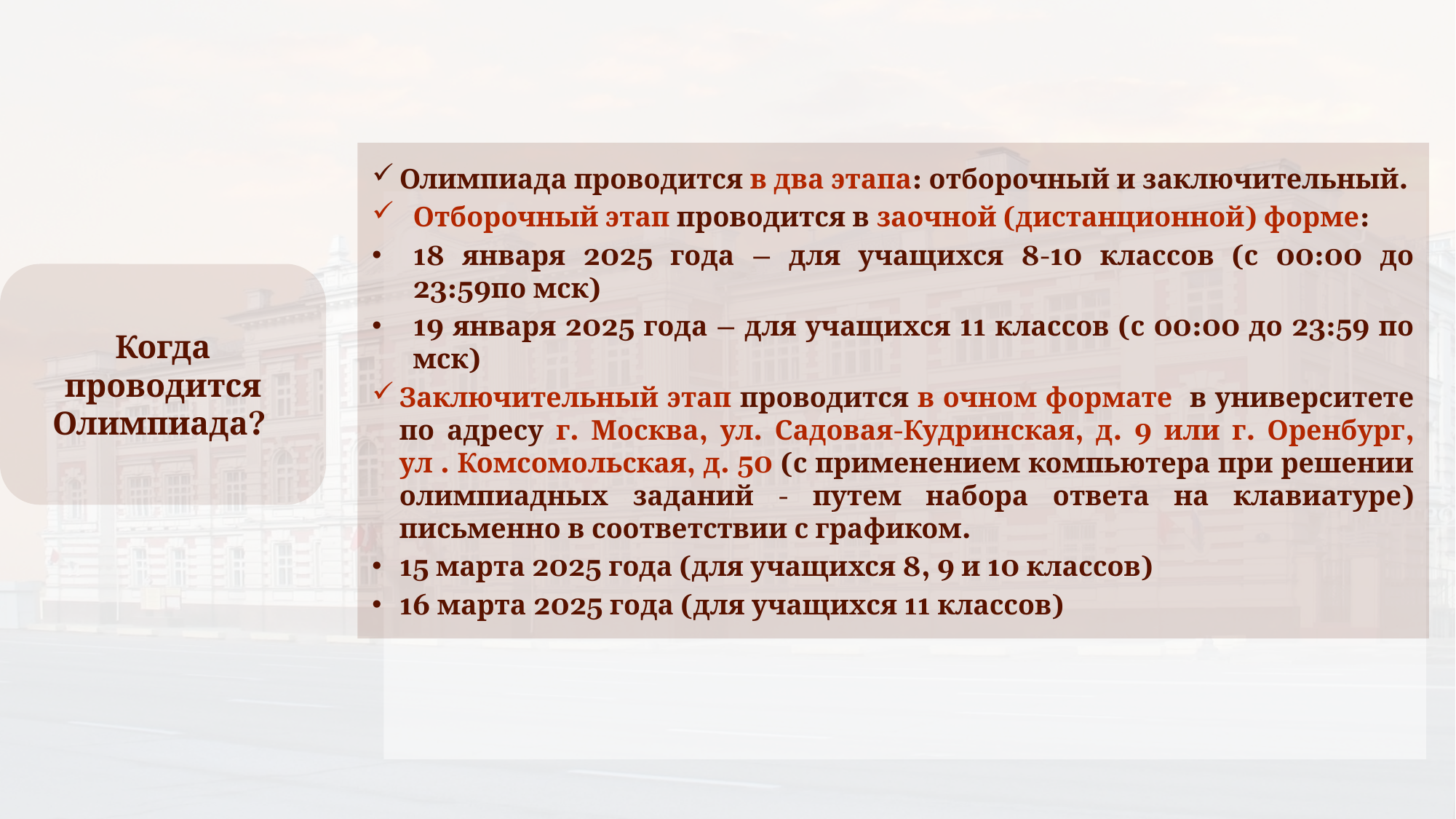

Олимпиада проводится в два этапа: отборочный и заключительный.
Отборочный этап проводится в заочной (дистанционной) форме:
18 января 2025 года – для учащихся 8-10 классов (с 00:00 до 23:59по мск)
19 января 2025 года – для учащихся 11 классов (с 00:00 до 23:59 по мск)
Заключительный этап проводится в очном формате  в университете по адресу г. Москва, ул. Садовая-Кудринская, д. 9 или г. Оренбург, ул . Комсомольская, д. 50 (с применением компьютера при решении олимпиадных заданий - путем набора ответа на клавиатуре) письменно в соответствии с графиком.
15 марта 2025 года (для учащихся 8, 9 и 10 классов)
16 марта 2025 года (для учащихся 11 классов)

Когда проводится Олимпиада?